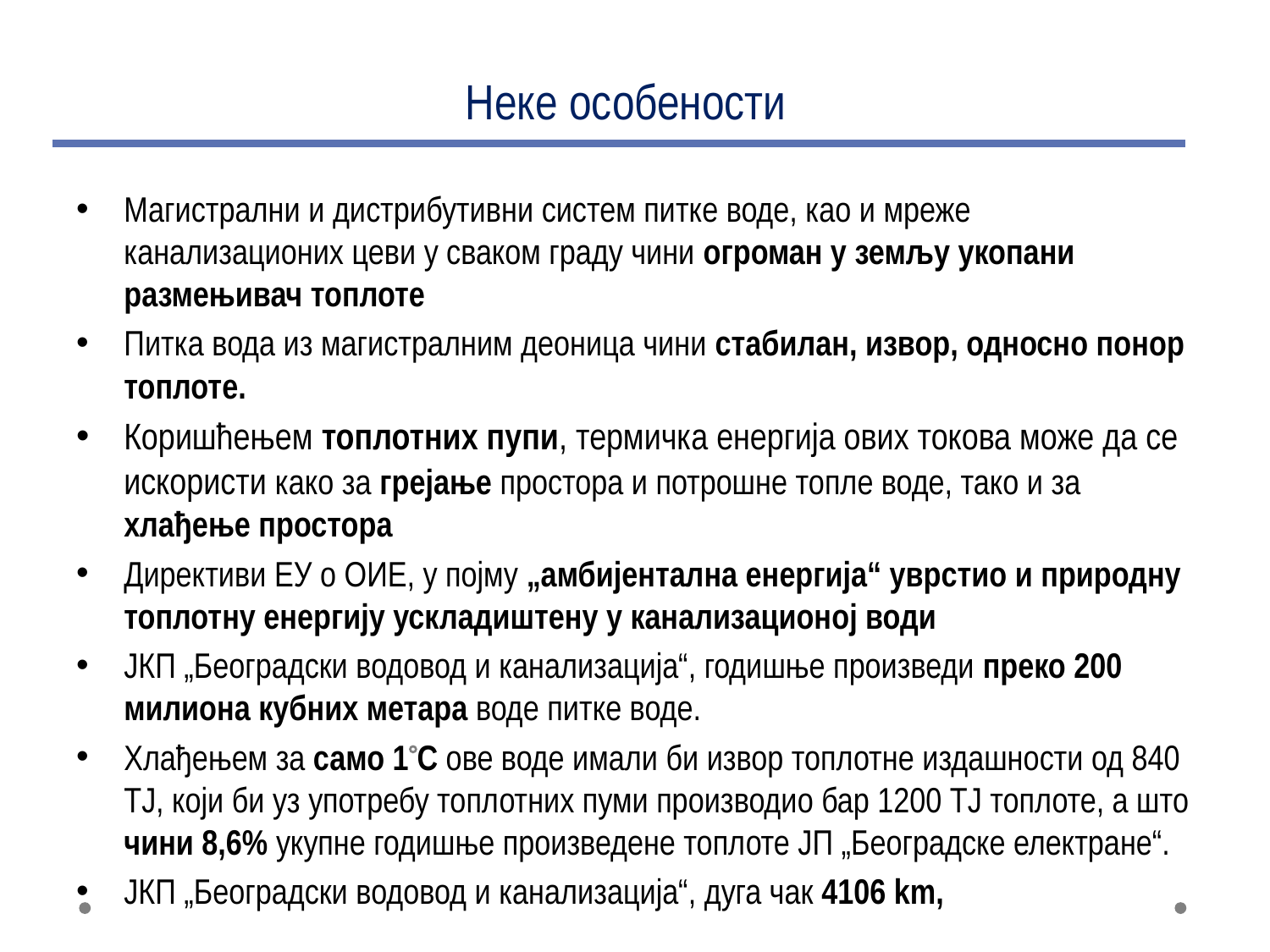

# Неке особености
Магистрални и дистрибутивни систем питке воде, као и мреже канализационих цеви у сваком граду чини огроман у земљу укопани размењивач топлоте
Питка вода из магистралним деоница чини стабилан, извор, односно понор топлоте.
Коришћењем топлотних пупи, термичка енергија ових токова може да се искористи како за грејање простора и потрошне топле воде, тако и за хлађење простора
Директиви ЕУ о ОИЕ, у појму „амбијентална енергија“ уврстио и природну топлотну енергију ускладиштену у канализационој води
ЈКП „Београдски водовод и канализација“, годишње произведи преко 200 милиона кубних метара воде питке воде.
Хлађењем за само 1°C ове воде имали би извор топлотне издашности од 840 TJ, који би уз употребу топлотних пуми производио бар 1200 ТЈ топлоте, а што чини 8,6% укупне годишње произведене топлоте ЈП „Београдске електране“.
ЈКП „Београдски водовод и канализација“, дуга чак 4106 km,